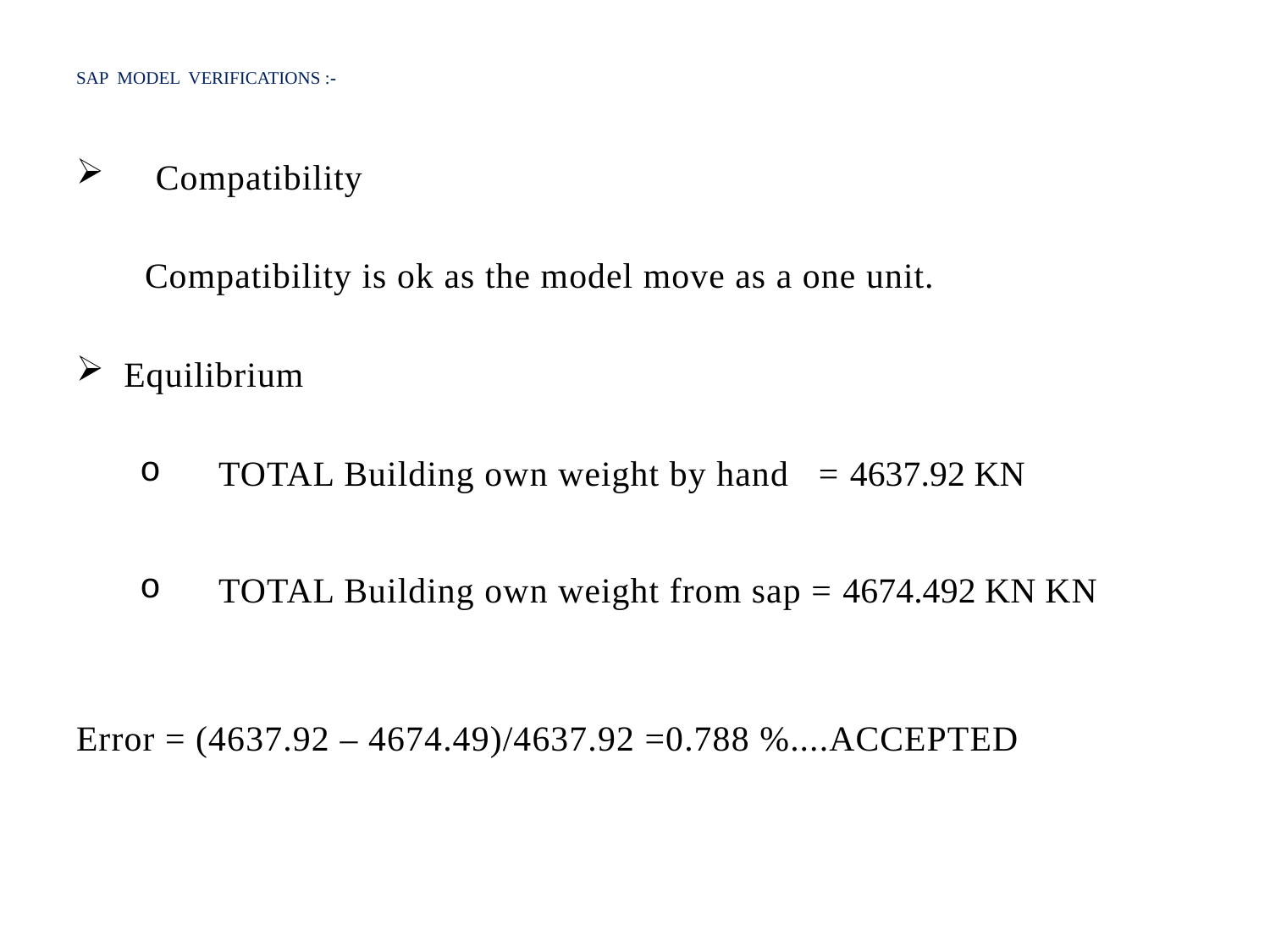

# SAP  MODEL  VERIFICATIONS :-
Compatibility

       Compatibility is ok as the model move as a one unit.

Equilibrium

    TOTAL Building own weight by hand   = 4637.92 KN

    TOTAL Building own weight from sap = 4674.492 KN KN

Error = (4637.92 – 4674.49)/4637.92 =0.788 %....ACCEPTED